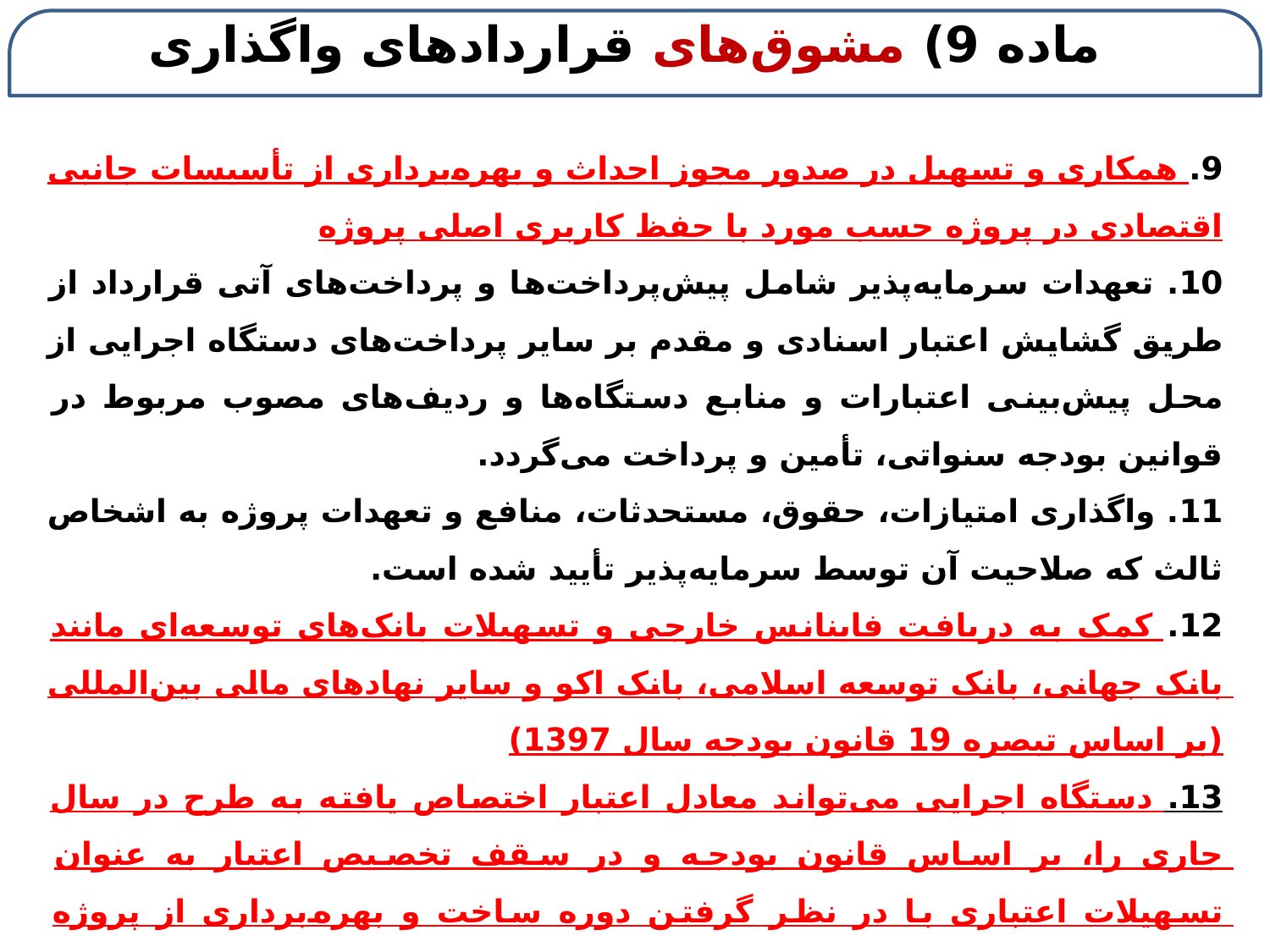

# ماده 9) مشوق‌های قراردادهای واگذاری

9. همکاری و تسهیل در صدور مجوز احداث و بهره‌برداری از تأسیسات جانبی اقتصادی در پروژه حسب مورد با حفظ کاربری اصلی پروژه
10. تعهدات سرمایه‌پذیر شامل پیش‌پرداخت‌ها و پرداخت‌های آتی قرارداد از طریق گشایش اعتبار اسنادی و مقدم بر سایر پرداخت‌های دستگاه اجرایی از محل پیش‌بینی اعتبارات و منابع دستگاه‌ها و ردیف‌های مصوب مربوط در قوانین بودجه سنواتی، تأمین و پرداخت می‌گردد.
11. واگذاری امتیازات، حقوق، مستحدثات، ‌منافع و تعهدات پروژه به اشخاص ثالث که صلاحیت آن توسط سرمایه‌پذیر تأیید شده است.
12. کمک به دریافت فاینانس خارجی و تسهیلات بانک‌های توسعه‌ای مانند بانک جهانی، بانک توسعه اسلامی، بانک اکو و سایر نهادهای مالی بین‌المللی (بر اساس تبصره 19 قانون بودجه سال 1397)
13. دستگاه اجرایی می‌تواند معادل اعتبار اختصاص یافته به طرح در سال جاری را، بر اساس قانون بودجه و در سقف تخصیص اعتبار به عنوان تسهیلات اعتباری با در نظر گرفتن دوره ساخت و بهره‌برداری از پروژه حداکثر در سقف ده سال با نرخ سود مشارکت رشته مذکور در بانک‌های تجاری و تخصصی منطبق با نرخ مصوب اعلامی شورای پول و اعتبار، از طریق بانک عامل در اختیار سرمایه‌گذار قرار دهد. (بر اساس تبصره 19 قانون بودجه سال 1397)